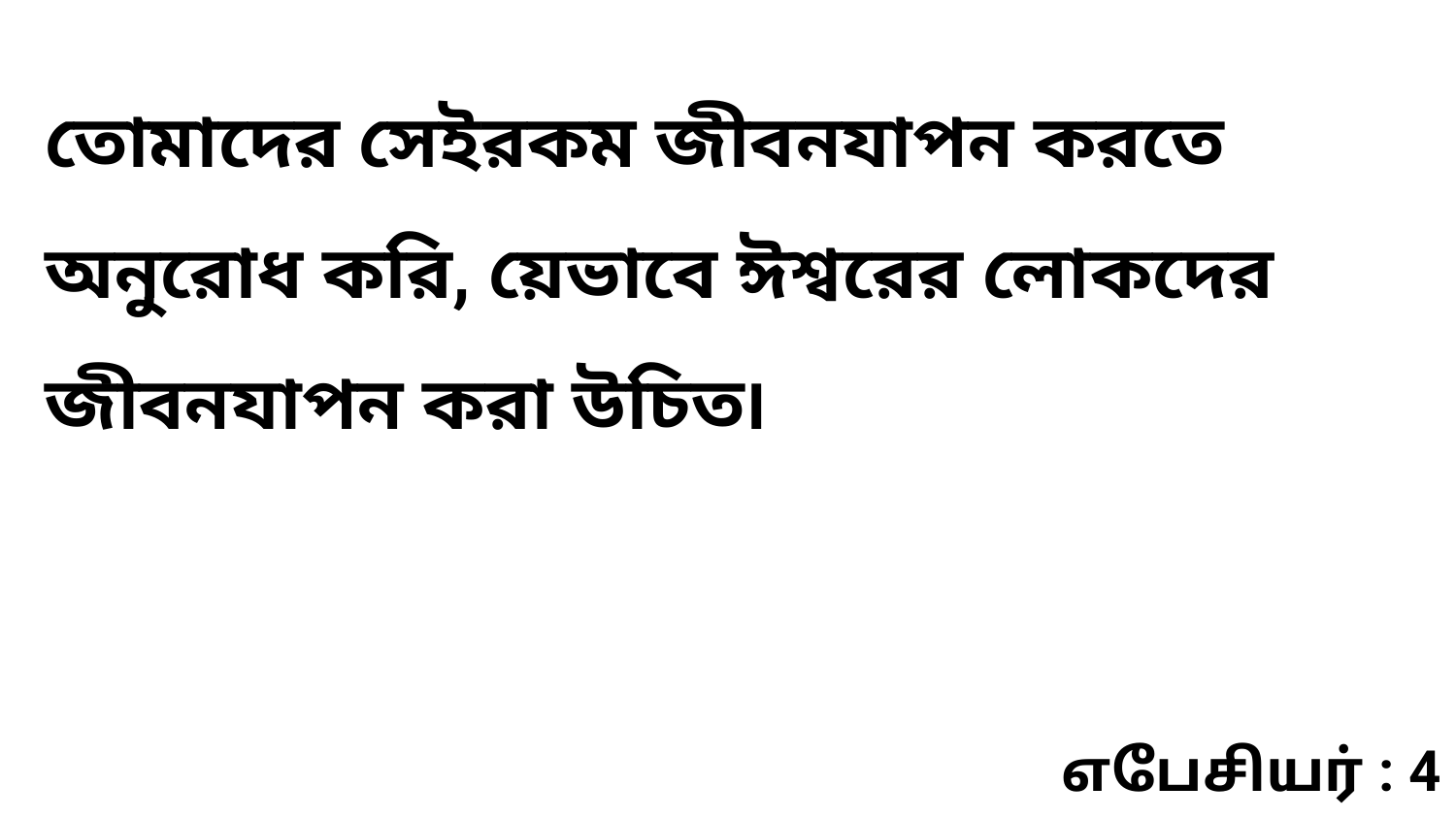

তোমাদের সেইরকম জীবনযাপন করতে অনুরোধ করি, য়েভাবে ঈশ্বরের লোকদের জীবনযাপন করা উচিত৷
எபேசியர் : 4